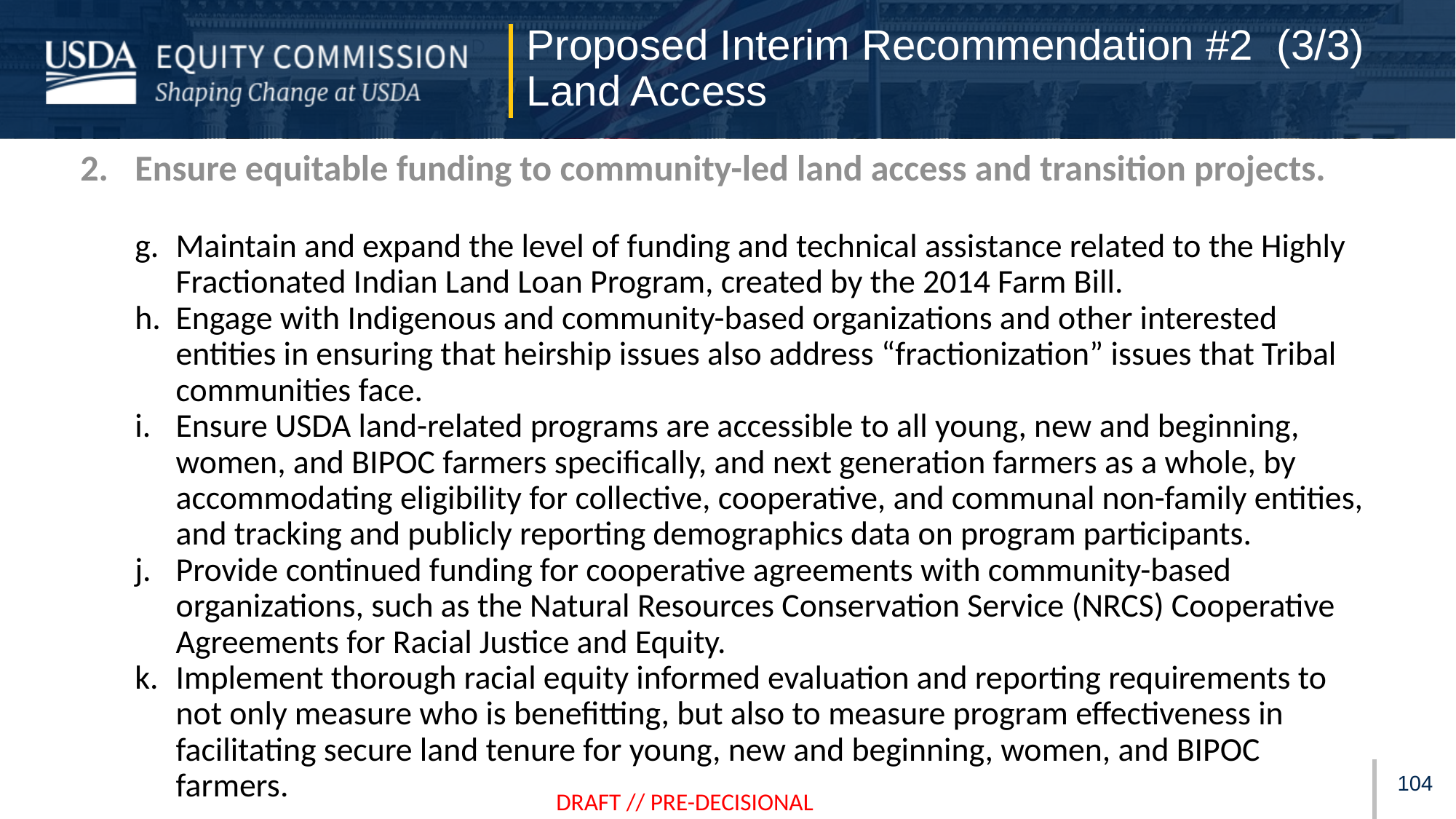

Proposed Interim Recommendation #2  (3/3)
Land Access
Ensure equitable funding to community-led land access and transition projects.

Maintain and expand the level of funding and technical assistance related to the Highly Fractionated Indian Land Loan Program, created by the 2014 Farm Bill.
Engage with Indigenous and community-based organizations and other interested entities in ensuring that heirship issues also address “fractionization” issues that Tribal communities face.
Ensure USDA land-related programs are accessible to all young, new and beginning, women, and BIPOC farmers specifically, and next generation farmers as a whole, by accommodating eligibility for collective, cooperative, and communal non-family entities, and tracking and publicly reporting demographics data on program participants.
Provide continued funding for cooperative agreements with community-based organizations, such as the Natural Resources Conservation Service (NRCS) Cooperative Agreements for Racial Justice and Equity.
Implement thorough racial equity informed evaluation and reporting requirements to not only measure who is benefitting, but also to measure program effectiveness in facilitating secure land tenure for young, new and beginning, women, and BIPOC farmers.

104
DRAFT // PRE-DECISIONAL